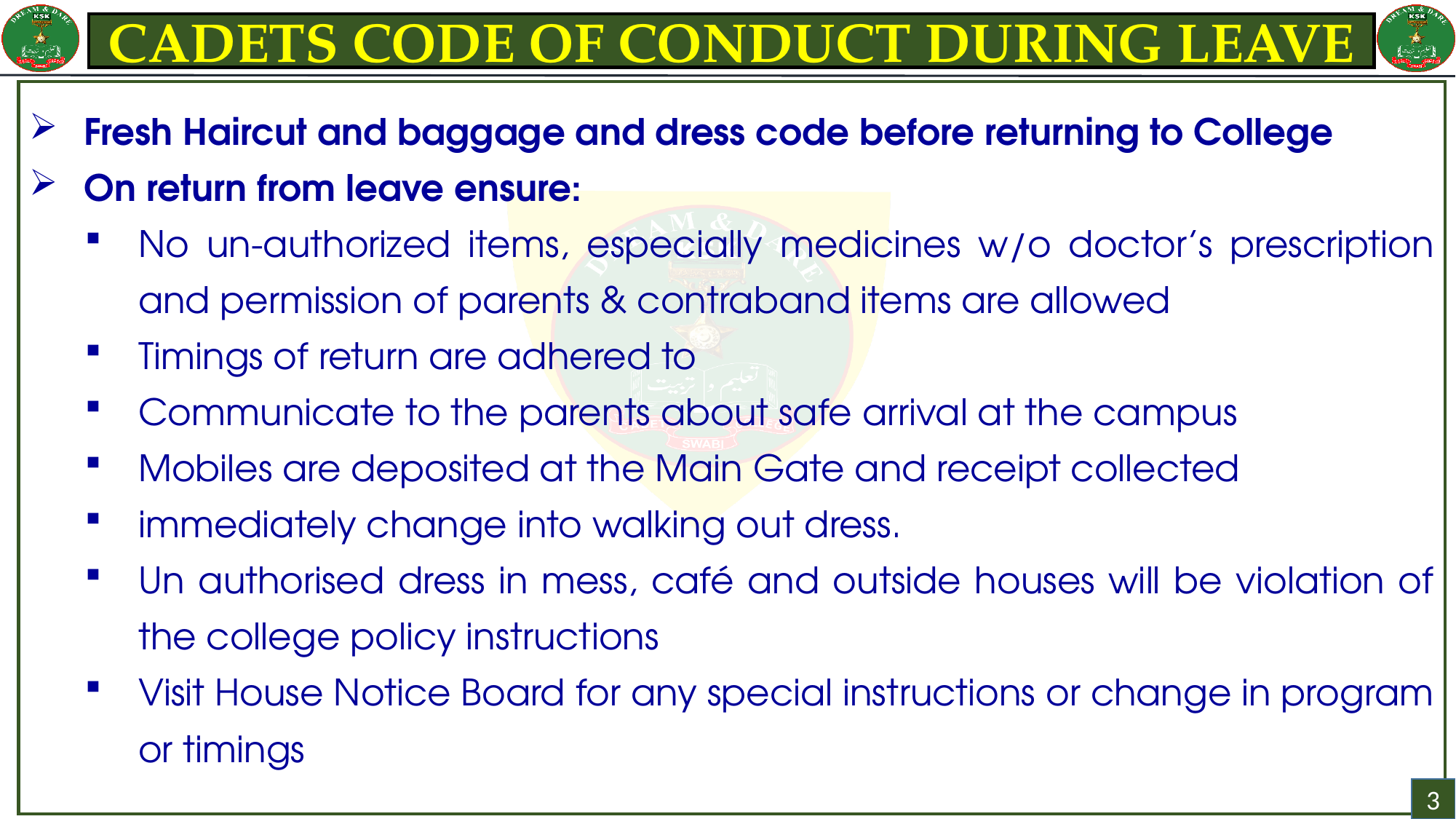

CADETS CODE OF CONDUCT DURING LEAVE
Fresh Haircut and baggage and dress code before returning to College
On return from leave ensure:
No un-authorized items, especially medicines w/o doctor’s prescription and permission of parents & contraband items are allowed
Timings of return are adhered to
Communicate to the parents about safe arrival at the campus
Mobiles are deposited at the Main Gate and receipt collected
immediately change into walking out dress.
Un authorised dress in mess, café and outside houses will be violation of the college policy instructions
Visit House Notice Board for any special instructions or change in program or timings
3